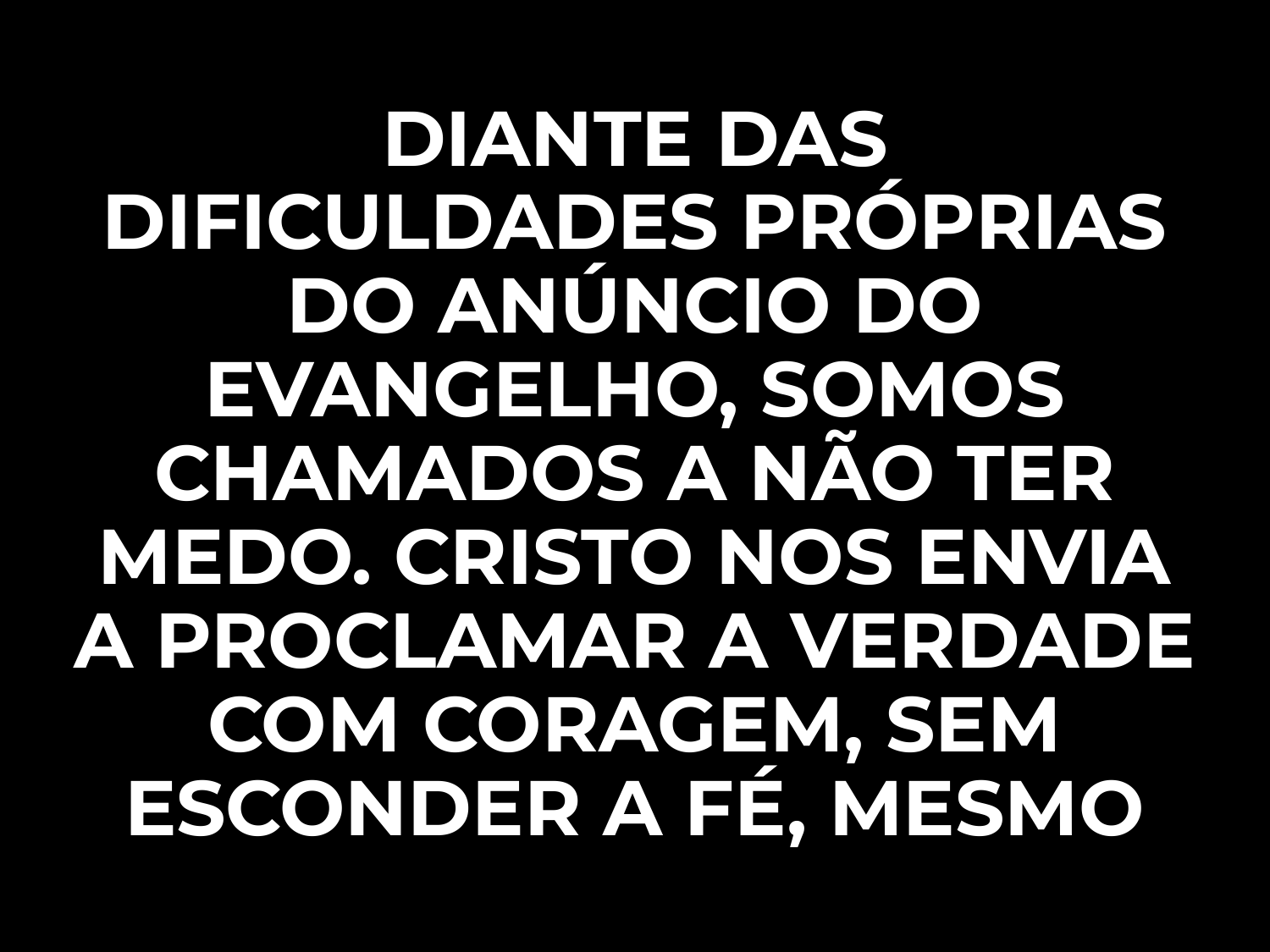

DIANTE DAS DIFICULDADES PRÓPRIAS DO ANÚNCIO DO EVANGELHO, SOMOS CHAMADOS A NÃO TER MEDO. CRISTO NOS ENVIA A PROCLAMAR A VERDADE COM CORAGEM, SEM ESCONDER A FÉ, MESMO